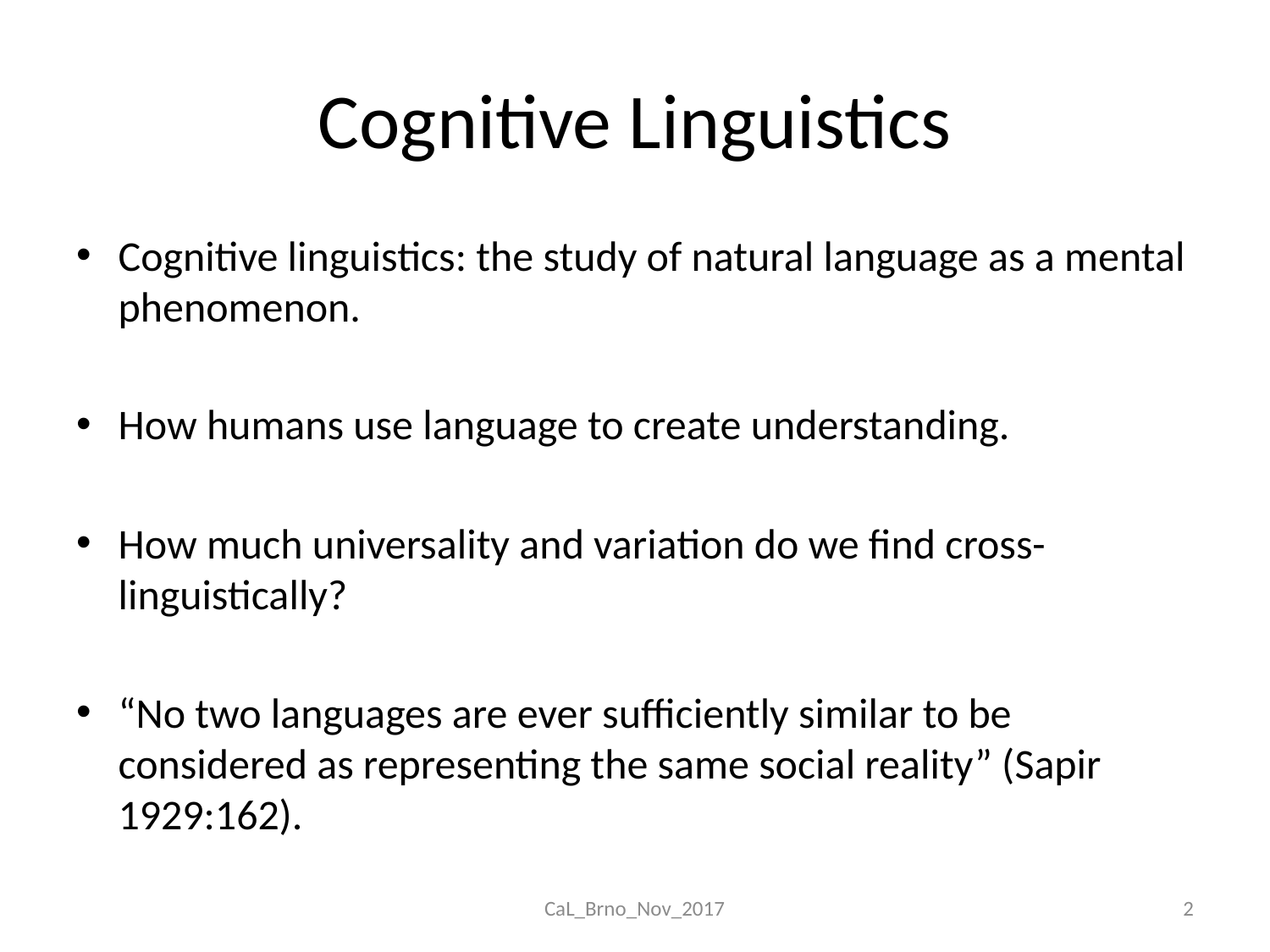

# Cognitive Linguistics
Cognitive linguistics: the study of natural language as a mental phenomenon.

How humans use language to create understanding.

How much universality and variation do we find cross-linguistically?

“No two languages are ever sufficiently similar to be considered as representing the same social reality” (Sapir 1929:162).
CaL_Brno_Nov_2017
2